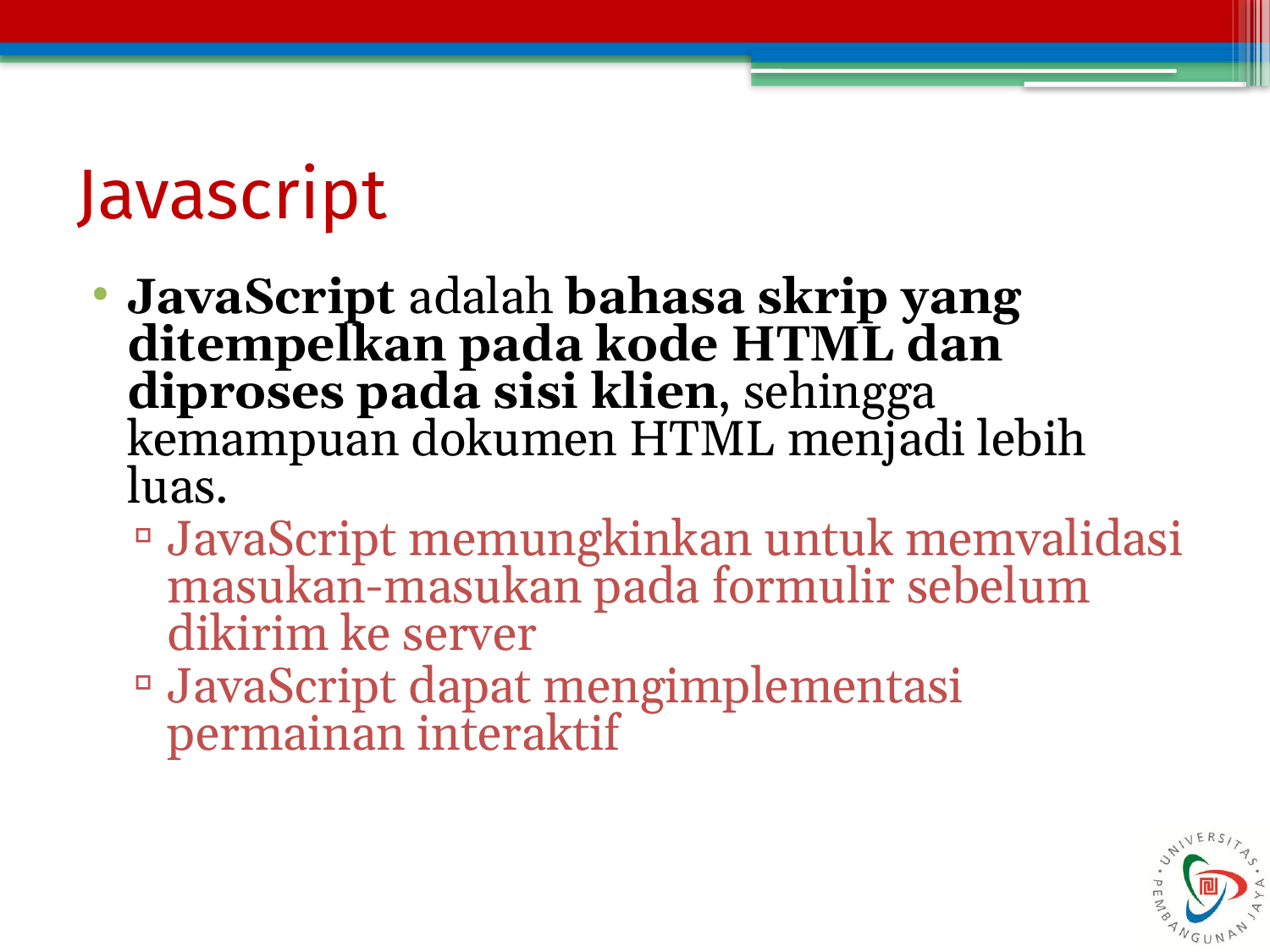

# Javascript
JavaScript adalah bahasa skrip yang ditempelkan pada kode HTML dan diproses pada sisi klien, sehingga kemampuan dokumen HTML menjadi lebih luas.
JavaScript memungkinkan untuk memvalidasi masukan-masukan pada formulir sebelum dikirim ke server
JavaScript dapat mengimplementasi permainan interaktif